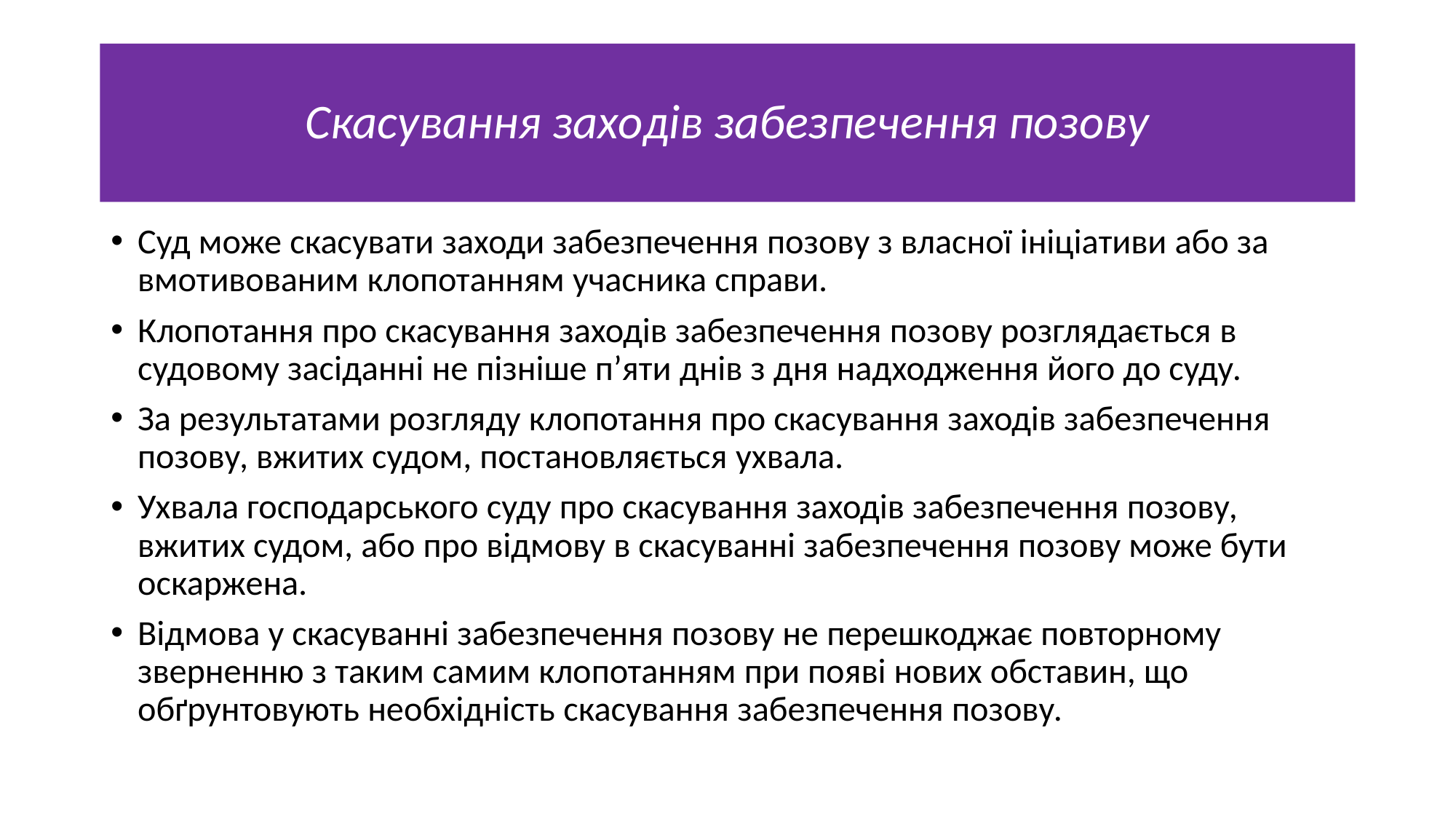

# Скасування заходів забезпечення позову
Суд може скасувати заходи забезпечення позову з власної ініціативи або за вмотивованим клопотанням учасника справи.
Клопотання про скасування заходів забезпечення позову розглядається в судовому засіданні не пізніше п’яти днів з дня надходження його до суду.
За результатами розгляду клопотання про скасування заходів забезпечення позову, вжитих судом, постановляється ухвала.
Ухвала господарського суду про скасування заходів забезпечення позову, вжитих судом, або про відмову в скасуванні забезпечення позову може бути оскаржена.
Відмова у скасуванні забезпечення позову не перешкоджає повторному зверненню з таким самим клопотанням при появі нових обставин, що обґрунтовують необхідність скасування забезпечення позову.